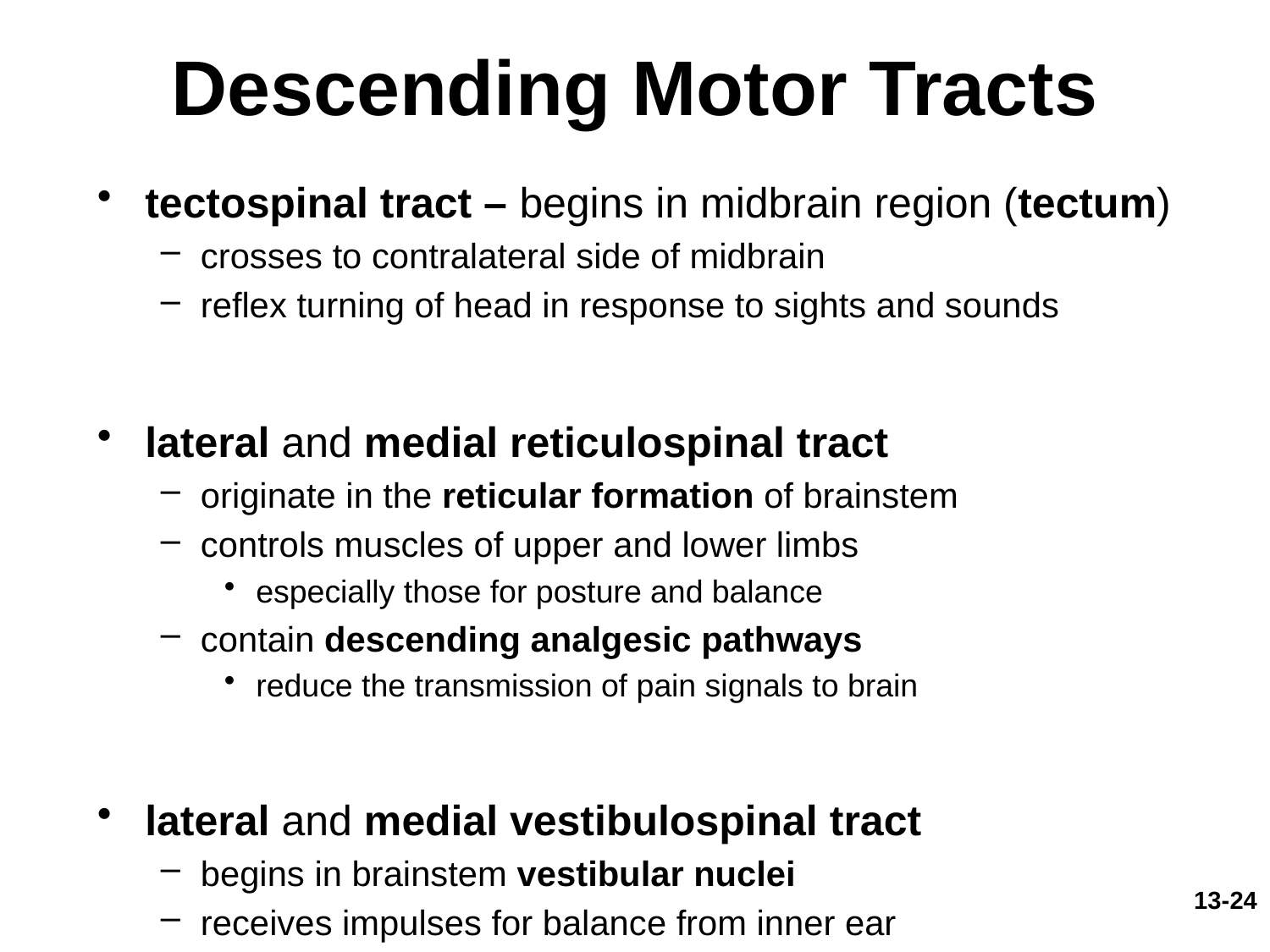

# Descending Motor Tracts
tectospinal tract – begins in midbrain region (tectum)
crosses to contralateral side of midbrain
reflex turning of head in response to sights and sounds

lateral and medial reticulospinal tract
originate in the reticular formation of brainstem
controls muscles of upper and lower limbs
especially those for posture and balance
contain descending analgesic pathways
reduce the transmission of pain signals to brain

lateral and medial vestibulospinal tract
begins in brainstem vestibular nuclei
receives impulses for balance from inner ear
controls extensor muscles of limbs for balance control
13-24